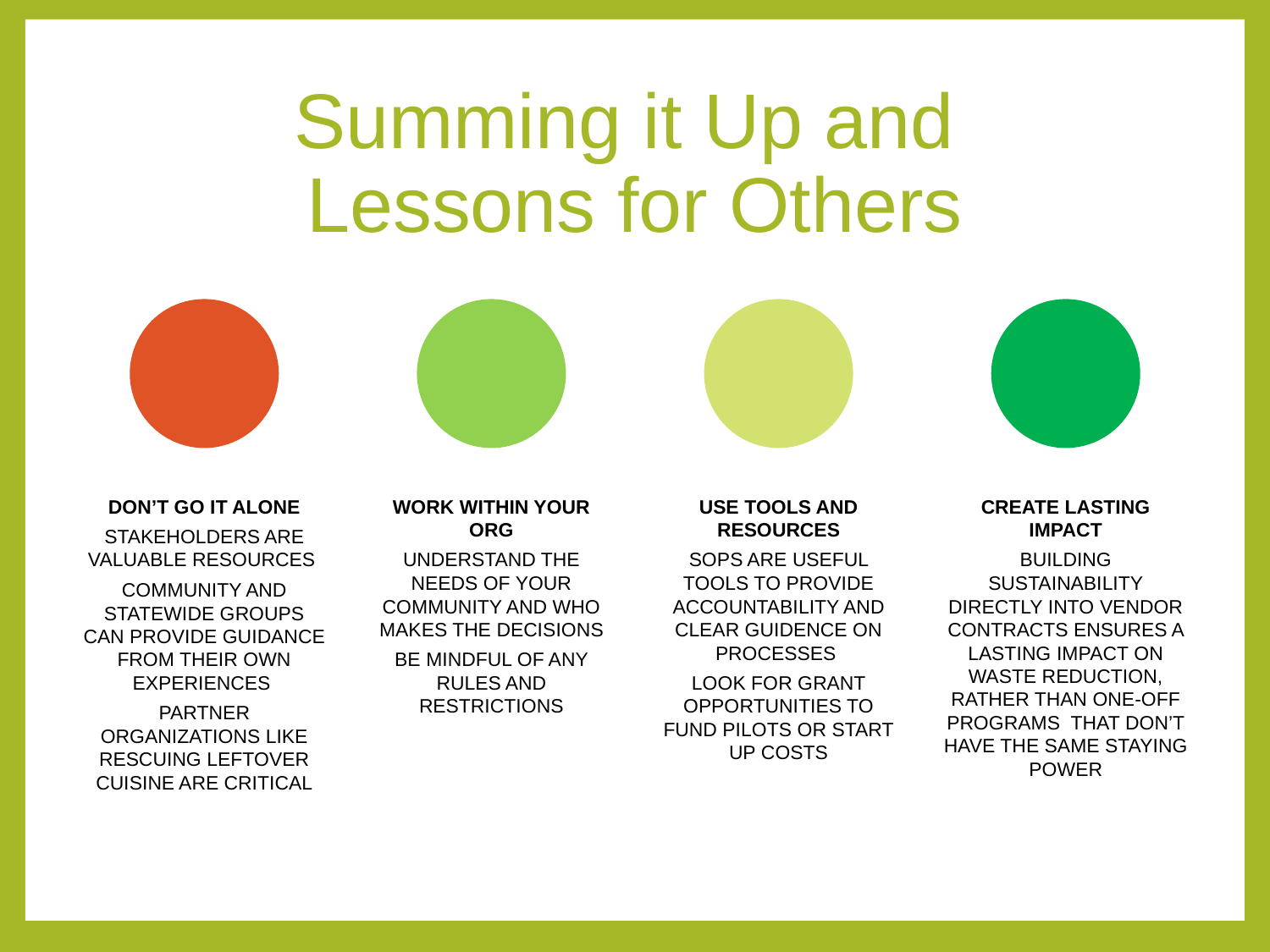

# Summing it Up and Lessons for Others
Don’t go it alone
STAKEHOLDERS ARE VALUABLE RESOURCES
COMMUNITY AND STATEWIDE GROUPS CAN PROVIDE GUIDANCE FROM THEIR OWN EXPERIENCES
PARTNER ORGANIZATIONS LIKE RESCUING LEFTOVER CUISINE ARE CRITICAL
WORK WITHIN YOUR ORG
UNDERSTAND the needs of your community and who makes the decisions
Be mindful of any rules and restrictions
Use tools and RESOURCES
SOPs ARE USEFUL TOOLS TO PROVIDE ACCOUNTABILITY AND CLEAR GUIDENCE ON PROCESSES
LOOK FOR GRANT OPPORTUNITIES TO FUND PILOTS OR START UP COSTS

Create lasting impact
Building sustainability directly into vendor contracts ensures a lasting impact on waste reduction, rather than one-off programs  that don’t have the same staying power